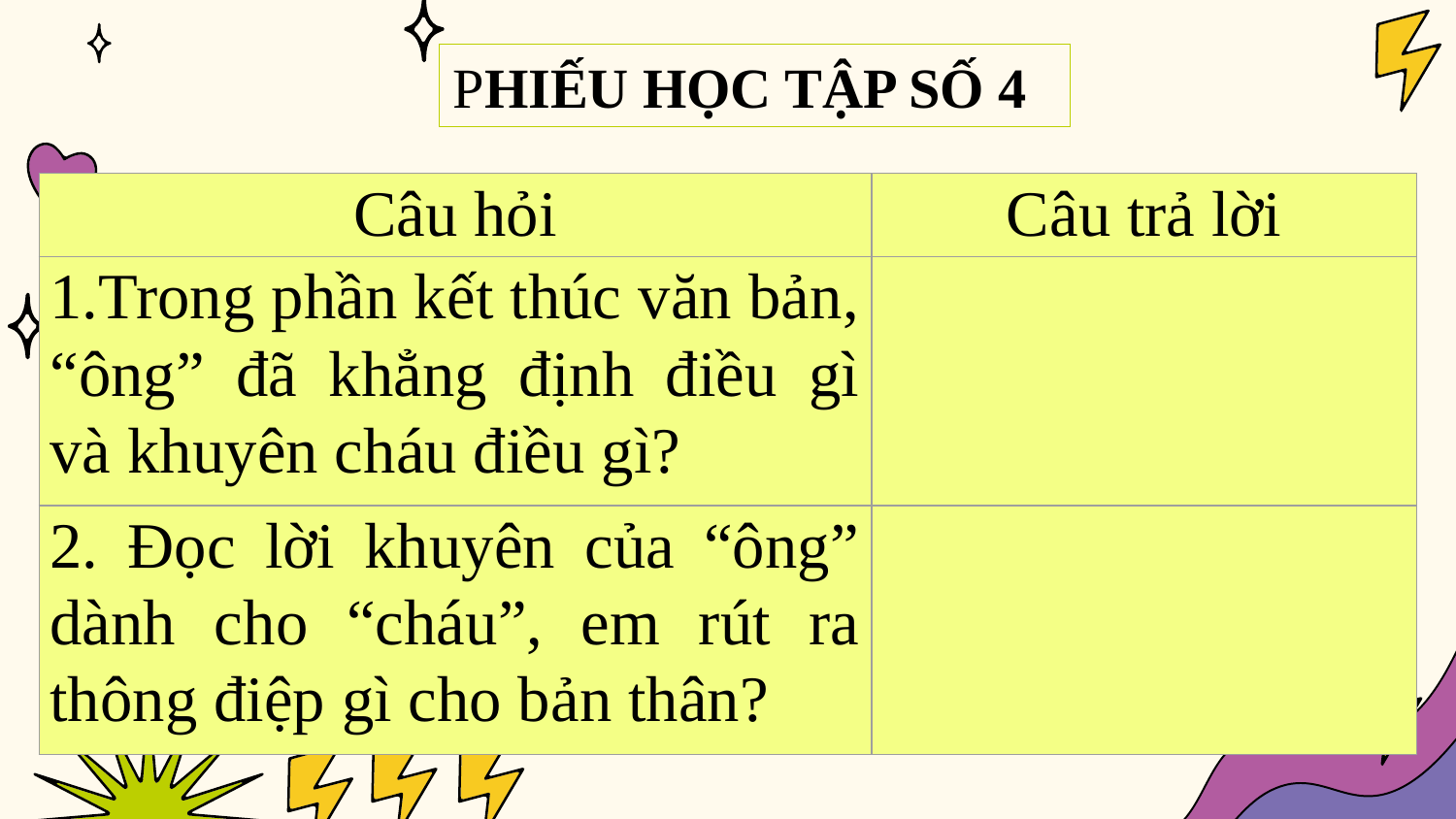

PHIẾU HỌC TẬP SỐ 4

| Câu hỏi | Câu trả lời |
| --- | --- |
| 1.Trong phần kết thúc văn bản, “ông” đã khẳng định điều gì và khuyên cháu điều gì? |  |
| 2. Đọc lời khuyên của “ông” dành cho “cháu”, em rút ra thông điệp gì cho bản thân? |  |